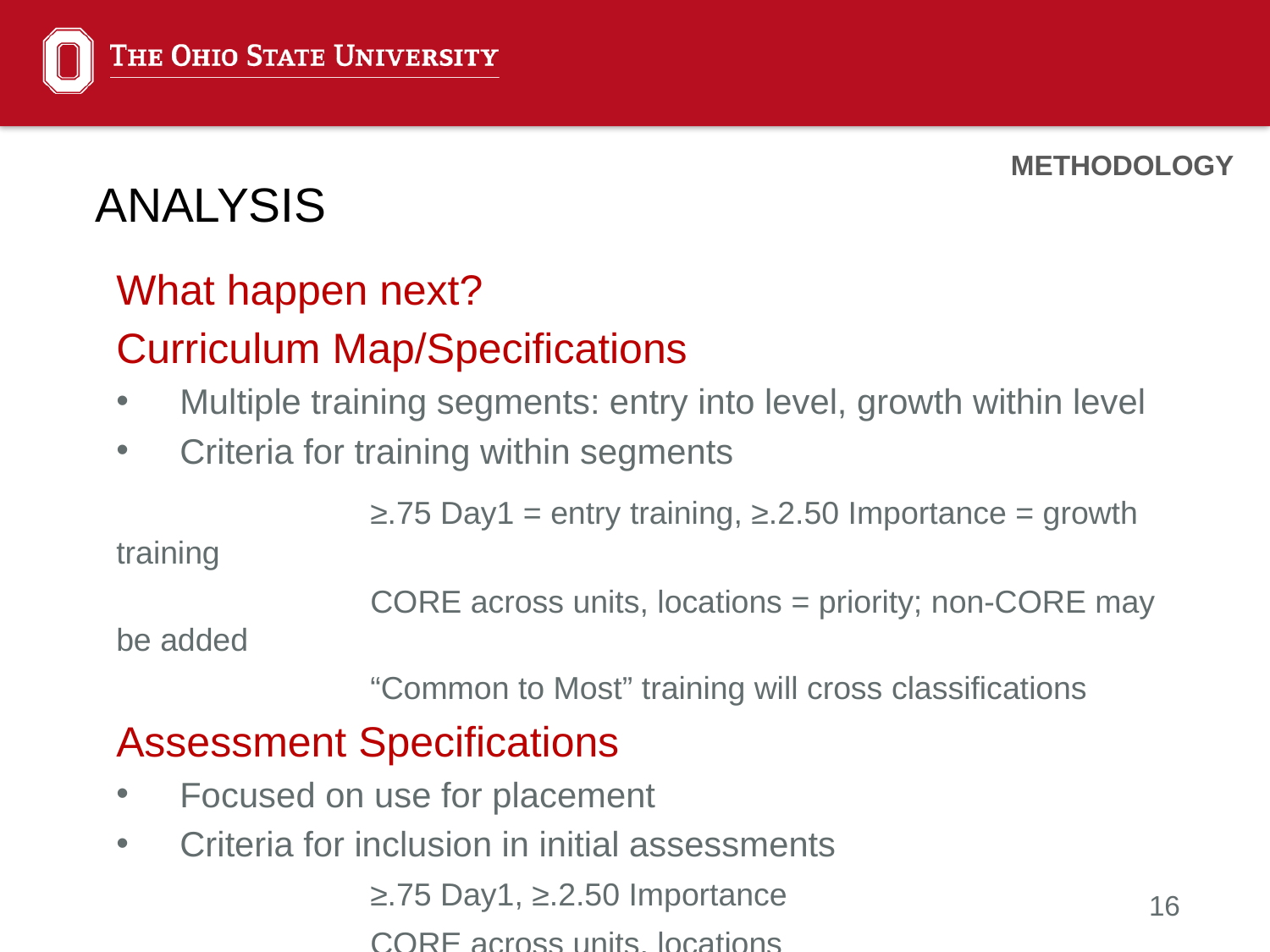

METHODOLOGY
# ANALYSIS
What happen next?
Curriculum Map/Specifications
Multiple training segments: entry into level, growth within level
Criteria for training within segments
		≥.75 Day1 = entry training, ≥.2.50 Importance = growth training
		CORE across units, locations = priority; non-CORE may be added
		“Common to Most” training will cross classifications
Assessment Specifications
Focused on use for placement
Criteria for inclusion in initial assessments
		≥.75 Day1, ≥.2.50 Importance
		CORE across units, locations
		Exclude “Common to Most”